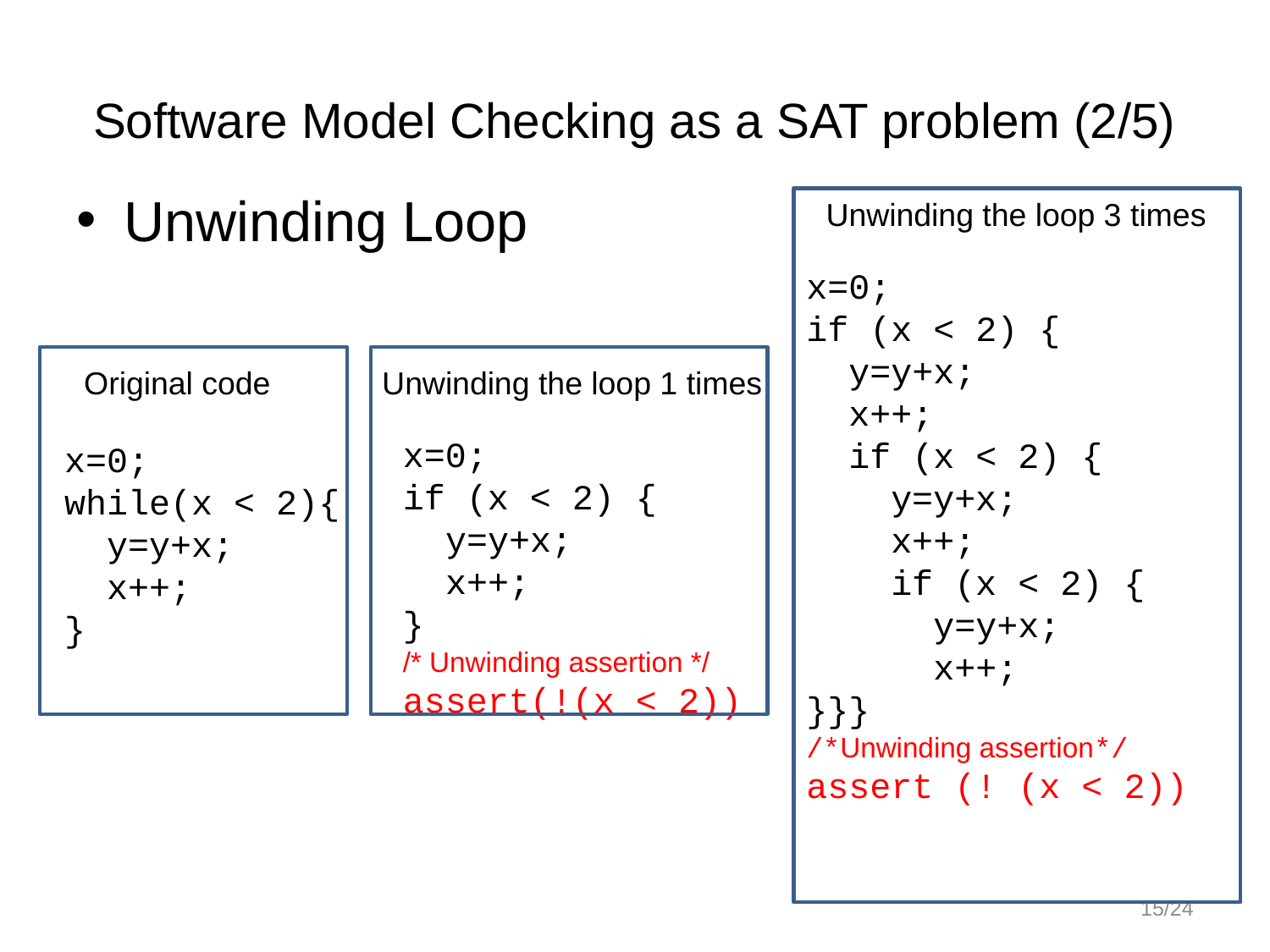

# Software Model Checking as a SAT problem (2/5)
Unwinding Loop

Unwinding the loop 3 times
x=0;
if (x < 2) {
  y=y+x;
  x++;
  if (x < 2) {
    y=y+x;
    x++;
    if (x < 2) {
      y=y+x;
      x++;
}}}
/*Unwinding assertion*/
assert (! (x < 2))

Original code
Unwinding the loop 1 times
x=0;
if (x < 2) {
  y=y+x;
  x++;
}
/* Unwinding assertion */
assert(!(x < 2))
x=0;
while(x < 2){
  y=y+x;
  x++;
}
15/24